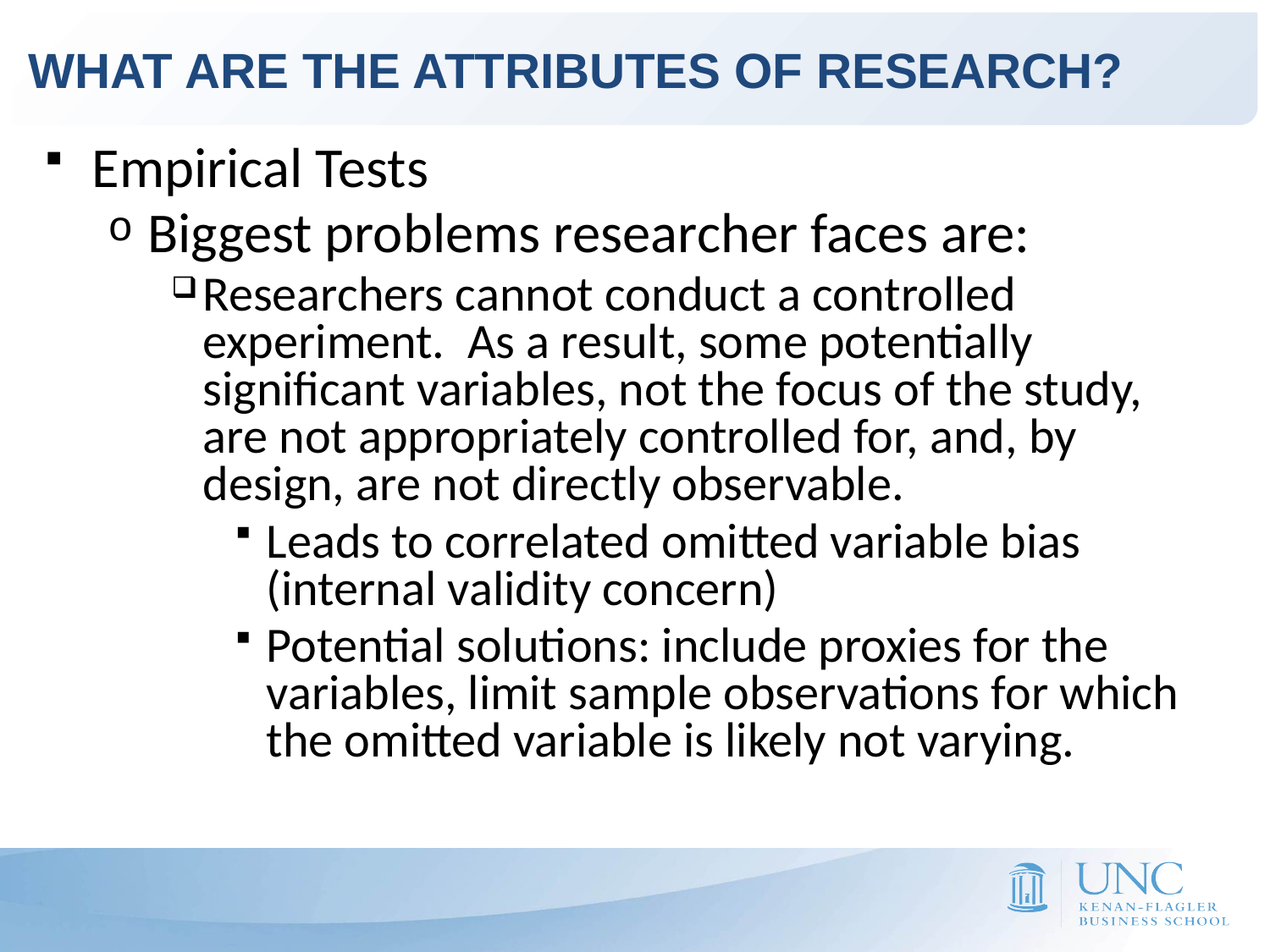

WHAT ARE THE ATTRIBUTES OF RESEARCH?
Empirical Tests
Biggest problems researcher faces are:
Researchers cannot conduct a controlled experiment.  As a result, some potentially significant variables, not the focus of the study, are not appropriately controlled for, and, by design, are not directly observable.
Leads to correlated omitted variable bias (internal validity concern)
Potential solutions: include proxies for the variables, limit sample observations for which the omitted variable is likely not varying.